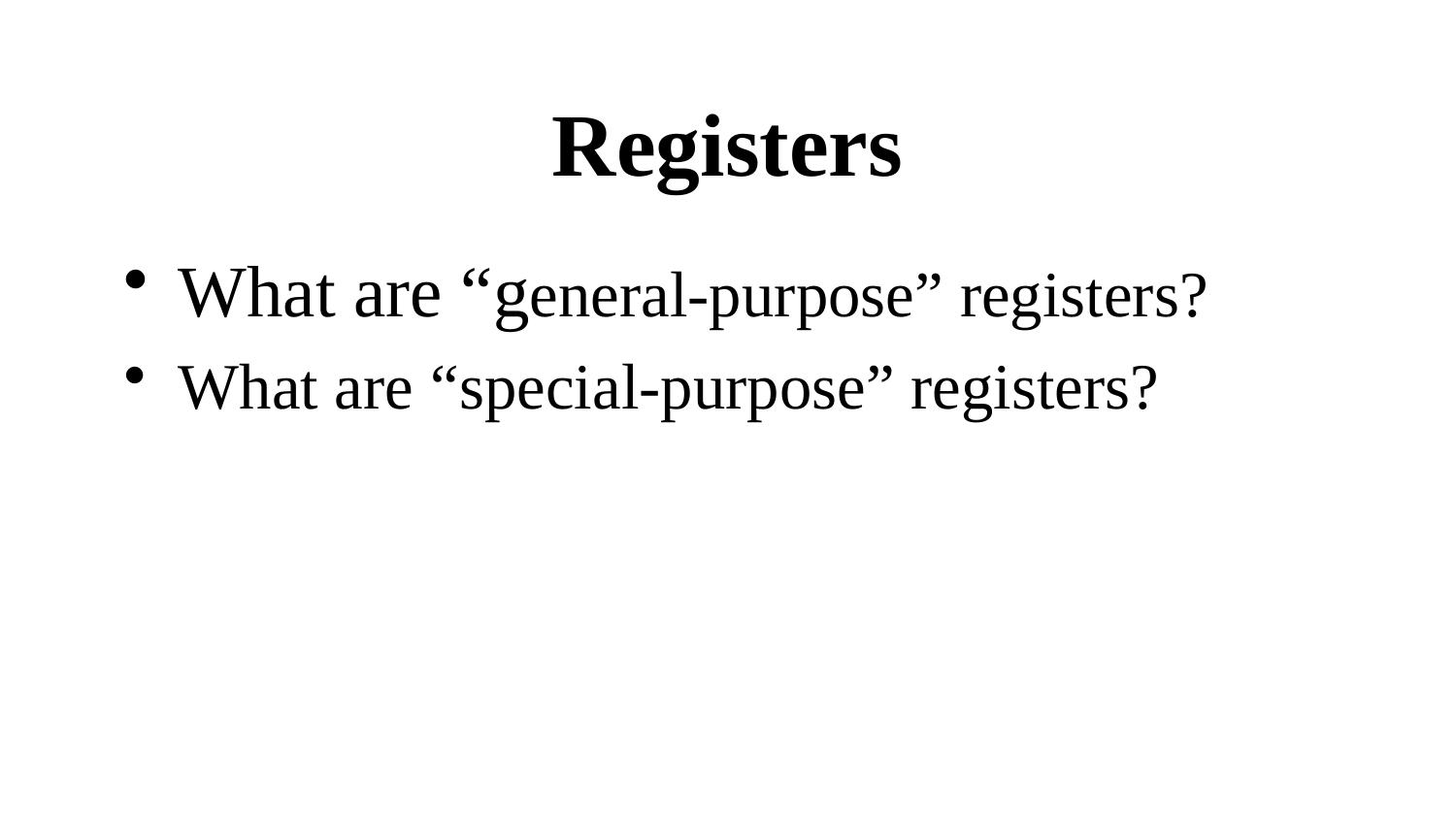

# Registers
What are “general-purpose” registers?
What are “special-purpose” registers?